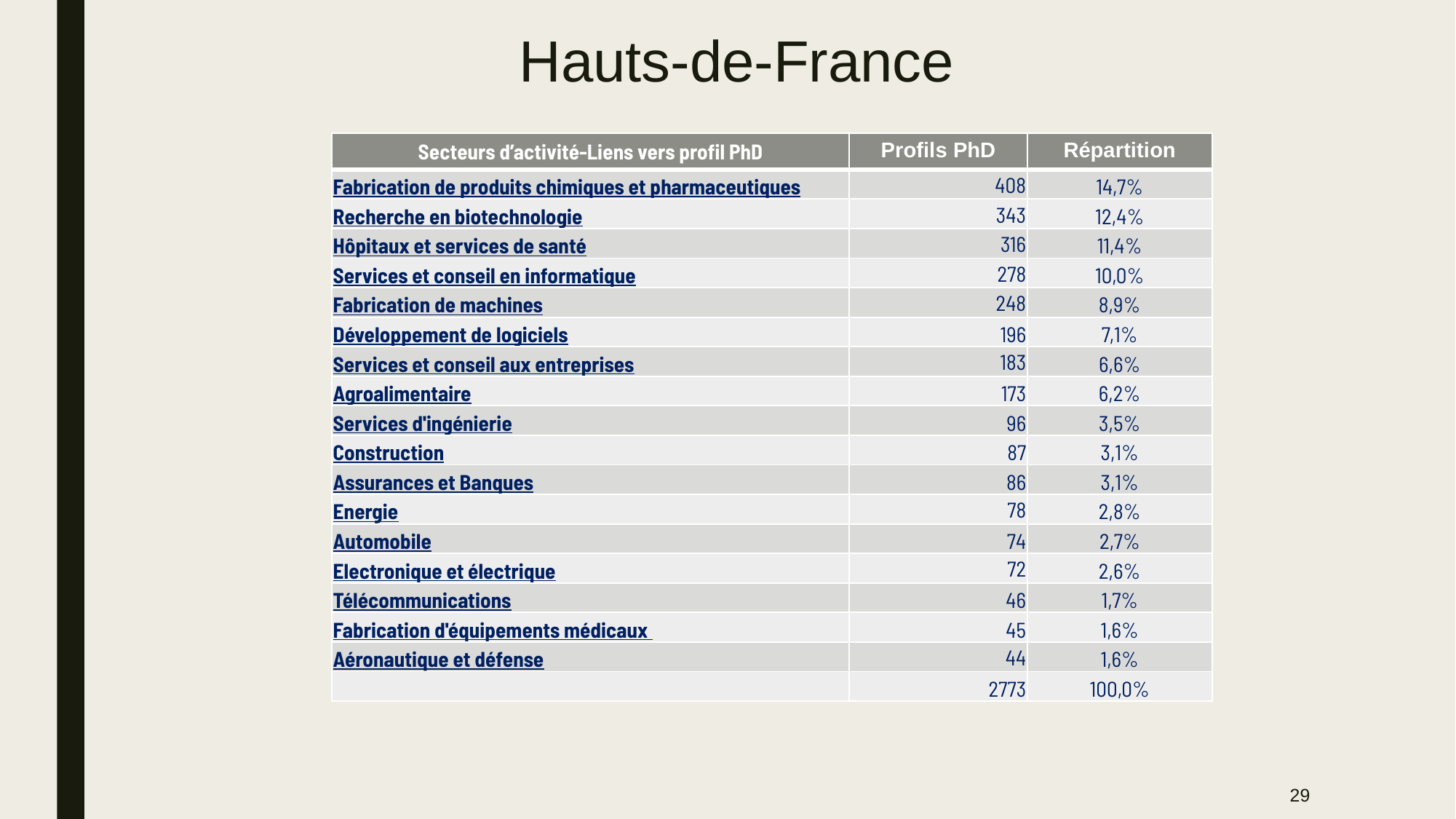

# Hauts-de-France
| Secteurs d’activité-Liens vers profil PhD | Profils PhD | Répartition |
| --- | --- | --- |
| Fabrication de produits chimiques et pharmaceutiques | 408 | 14,7% |
| Recherche en biotechnologie | 343 | 12,4% |
| ​Hôpitaux et services de santé | 316 | 11,4% |
| Services et conseil en informatique | 278 | 10,0% |
| Fabrication de machines | 248 | 8,9% |
| Développement de logiciels | 196 | 7,1% |
| Services et conseil aux entreprises | 183 | 6,6% |
| Agroalimentaire | 173 | 6,2% |
| Services d'ingénierie | 96 | 3,5% |
| Construction | 87 | 3,1% |
| Assurances et Banques | 86 | 3,1% |
| Energie | 78 | 2,8% |
| Automobile | 74 | 2,7% |
| Electronique et électrique | 72 | 2,6% |
| Télécommunications | 46 | 1,7% |
| Fabrication d'équipements médicaux | 45 | 1,6% |
| Aéronautique et défense | 44 | 1,6% |
|  | 2773 | 100,0% |
29